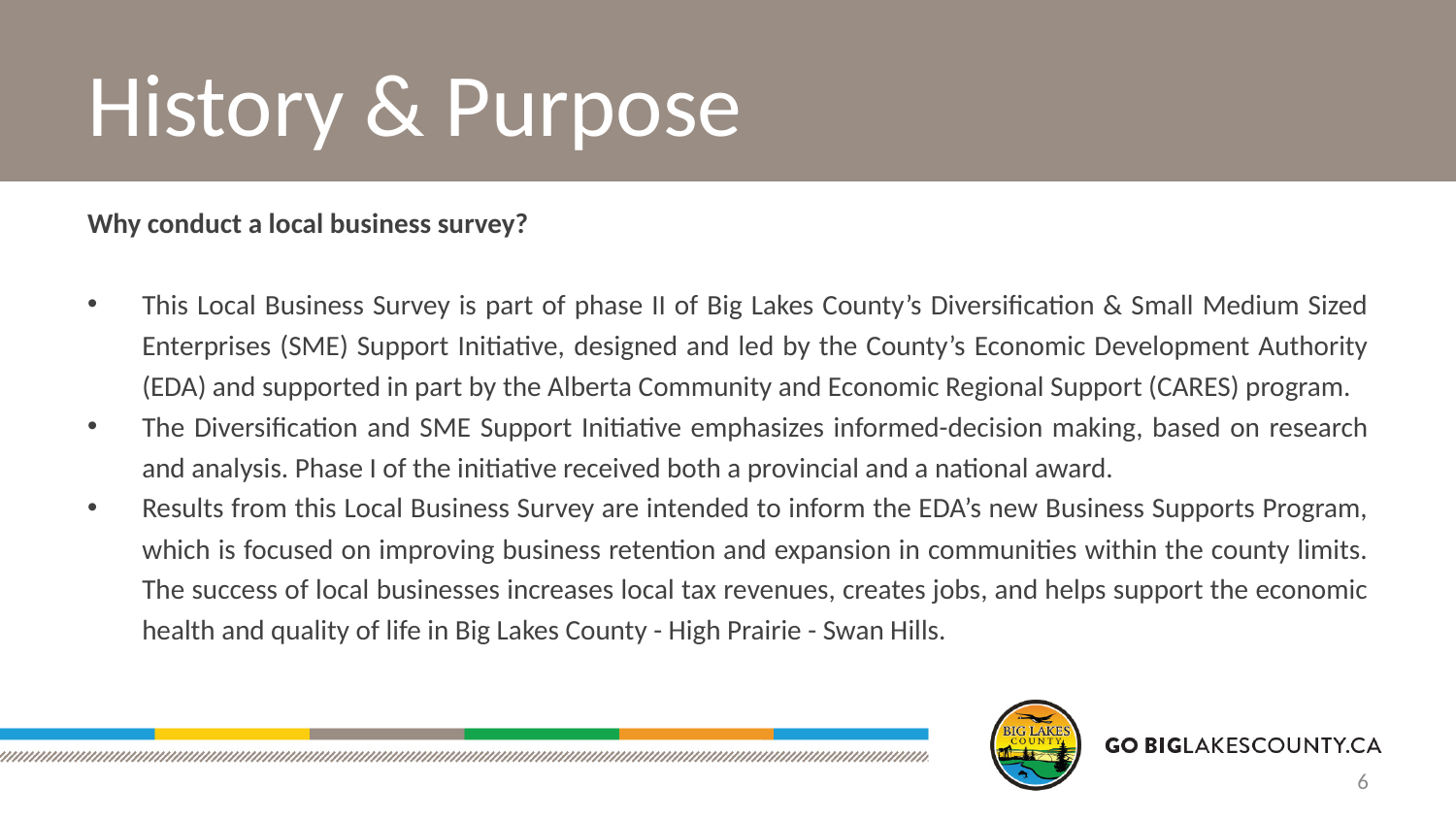

# History & Purpose
Why conduct a local business survey?

This Local Business Survey is part of phase II of Big Lakes County’s Diversification & Small Medium Sized Enterprises (SME) Support Initiative, designed and led by the County’s Economic Development Authority (EDA) and supported in part by the Alberta Community and Economic Regional Support (CARES) program.
The Diversification and SME Support Initiative emphasizes informed-decision making, based on research and analysis. Phase I of the initiative received both a provincial and a national award.
Results from this Local Business Survey are intended to inform the EDA’s new Business Supports Program, which is focused on improving business retention and expansion in communities within the county limits. The success of local businesses increases local tax revenues, creates jobs, and helps support the economic health and quality of life in Big Lakes County - High Prairie - Swan Hills.

6